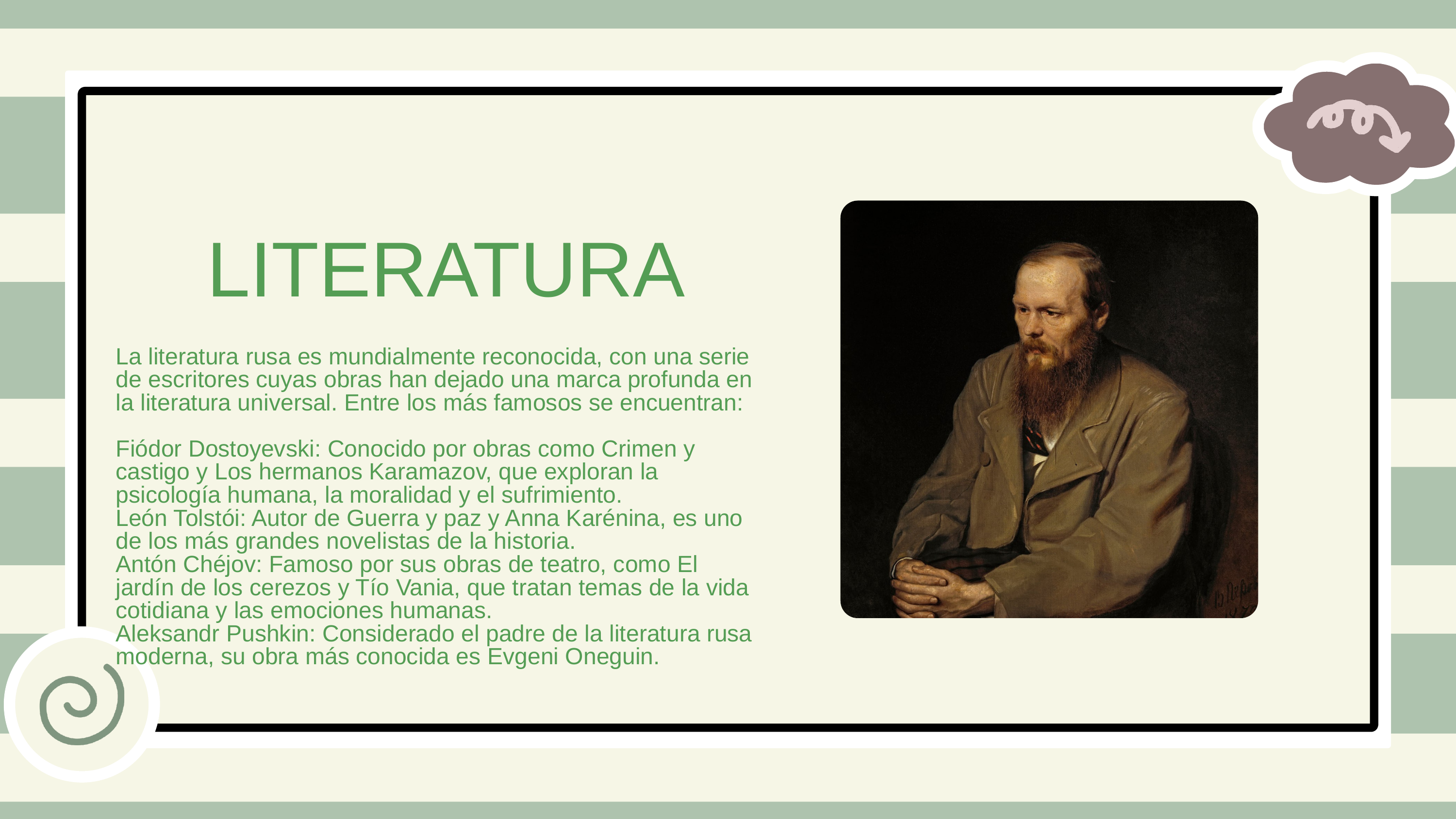

LITERATURA
La literatura rusa es mundialmente reconocida, con una serie de escritores cuyas obras han dejado una marca profunda en la literatura universal. Entre los más famosos se encuentran:

Fiódor Dostoyevski: Conocido por obras como Crimen y castigo y Los hermanos Karamazov, que exploran la psicología humana, la moralidad y el sufrimiento.
León Tolstói: Autor de Guerra y paz y Anna Karénina, es uno de los más grandes novelistas de la historia.
Antón Chéjov: Famoso por sus obras de teatro, como El jardín de los cerezos y Tío Vania, que tratan temas de la vida cotidiana y las emociones humanas.
Aleksandr Pushkin: Considerado el padre de la literatura rusa moderna, su obra más conocida es Evgeni Oneguin.